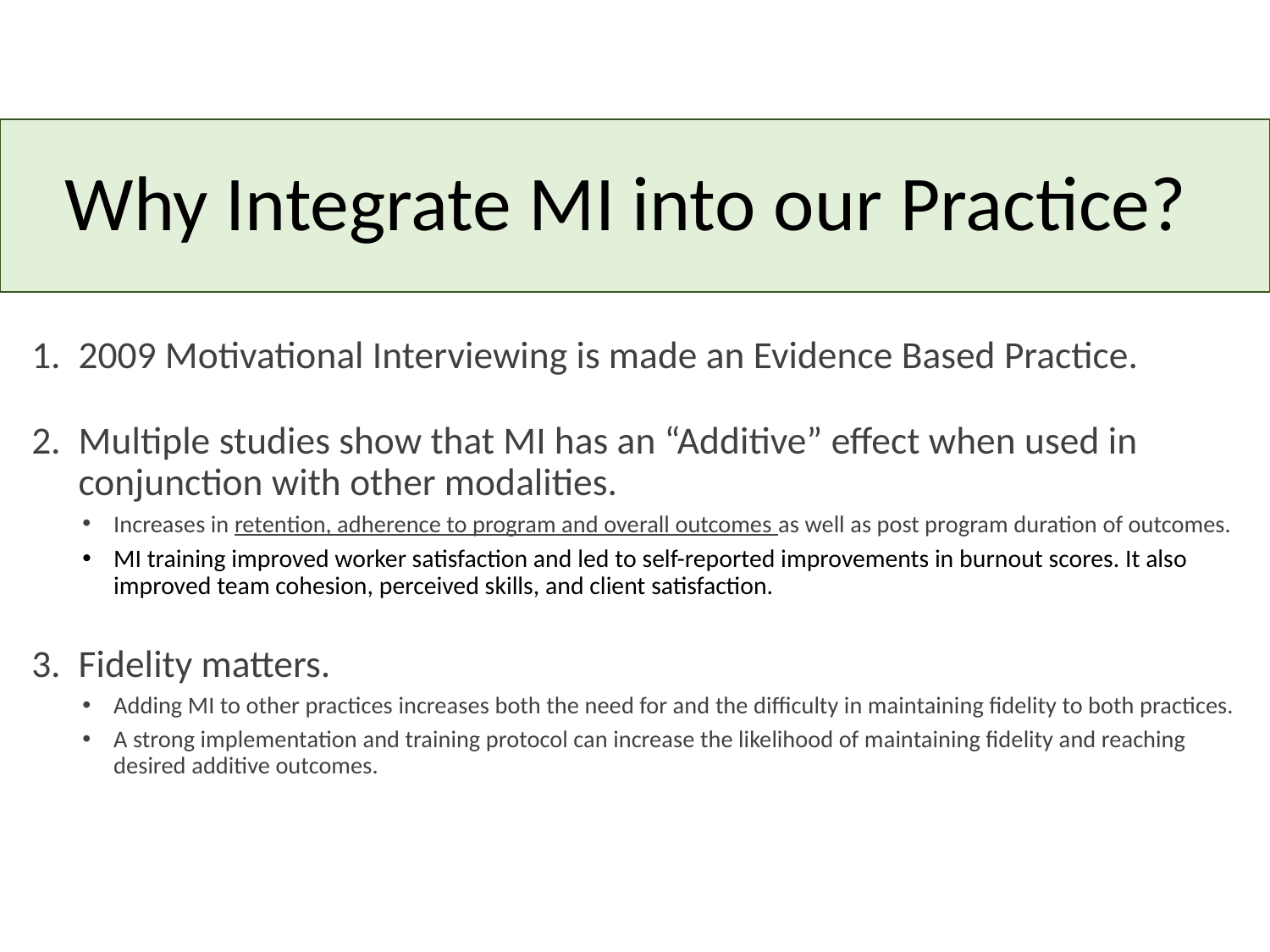

# Why Integrate MI into our Practice?

2009 Motivational Interviewing is made an Evidence Based Practice.

Multiple studies show that MI has an “Additive” effect when used in conjunction with other modalities.
Increases in retention, adherence to program and overall outcomes as well as post program duration of outcomes.
MI training improved worker satisfaction and led to self-reported improvements in burnout scores. It also improved team cohesion, perceived skills, and client satisfaction.

Fidelity matters.
Adding MI to other practices increases both the need for and the difficulty in maintaining fidelity to both practices.
A strong implementation and training protocol can increase the likelihood of maintaining fidelity and reaching desired additive outcomes.